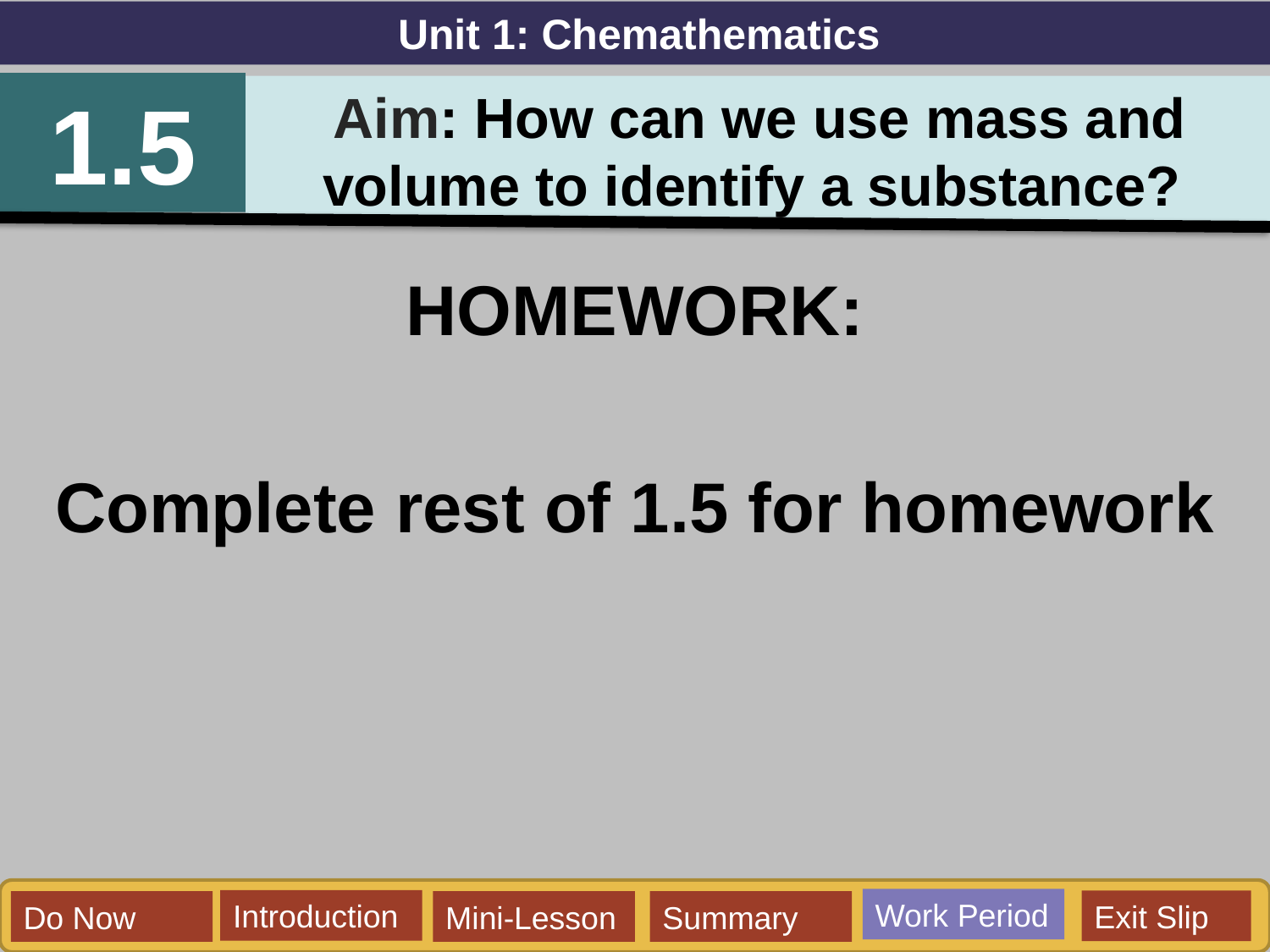

Unit 1: Chemathematics
1.5
Aim: How can we use mass and volume to identify a substance?
HOMEWORK:

Complete rest of 1.5 for homework

Work Period
Exit Slip
Introduction
Do Now
Mini-Lesson
Summary